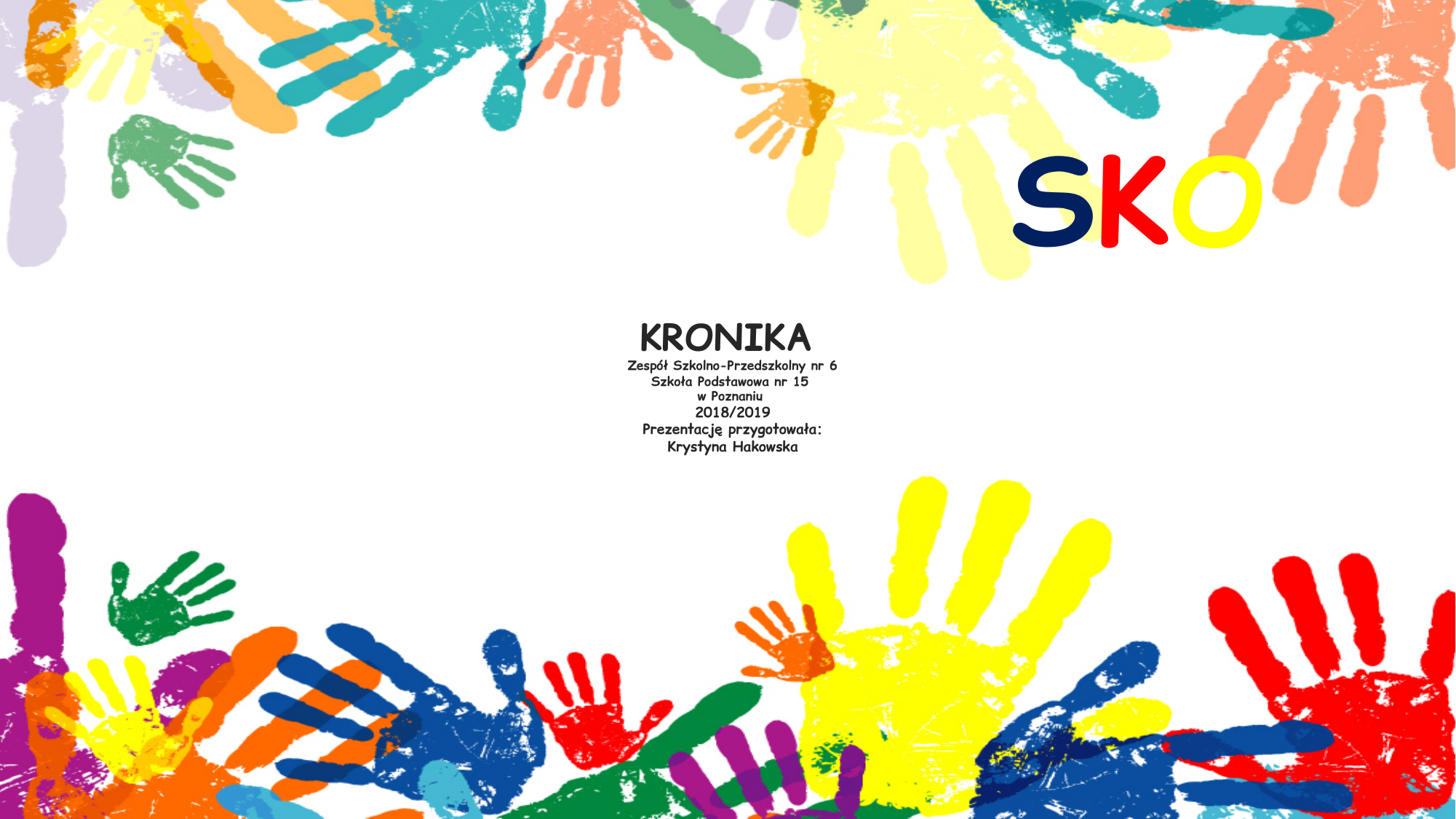

SKO
# KRONIKA Zespół Szkolno-Przedszkolny nr 6 Szkoła Podstawowa nr 15 w Poznaniu 2018/2019 Prezentację przygotowała: Krystyna Hakowska